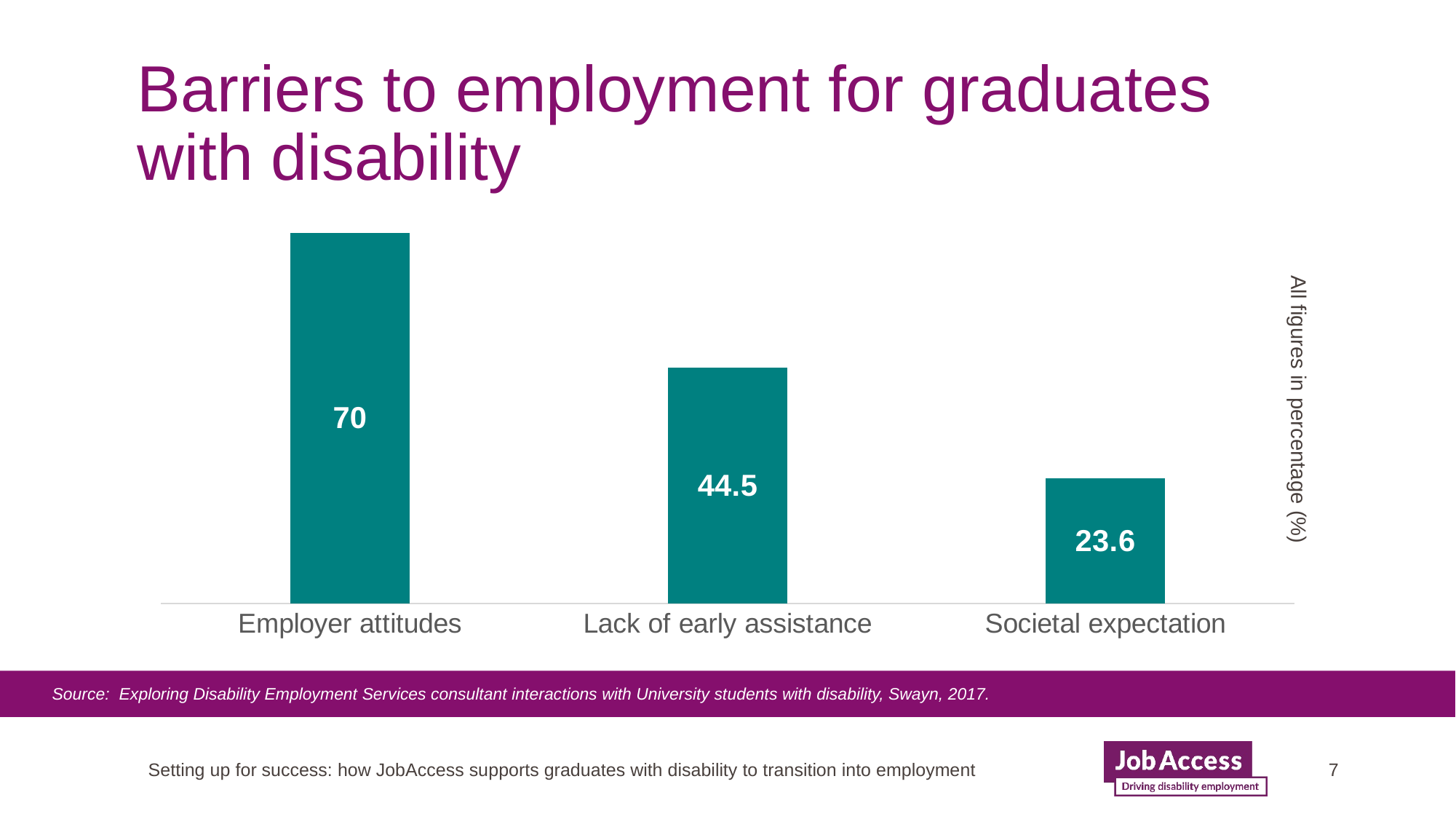

# Barriers to employment for graduates with disability

### Chart

| Category | Series 1 |
|---|---|
| Employer attitudes | 70.0 |
| Lack of early assistance | 44.5 |
| Societal expectation | 23.6 |
All figures in percentage (%)
Source:  Exploring Disability Employment Services consultant interactions with University students with disability, Swayn, 2017.
Setting up for success: how JobAccess supports graduates with disability to transition into employment
7